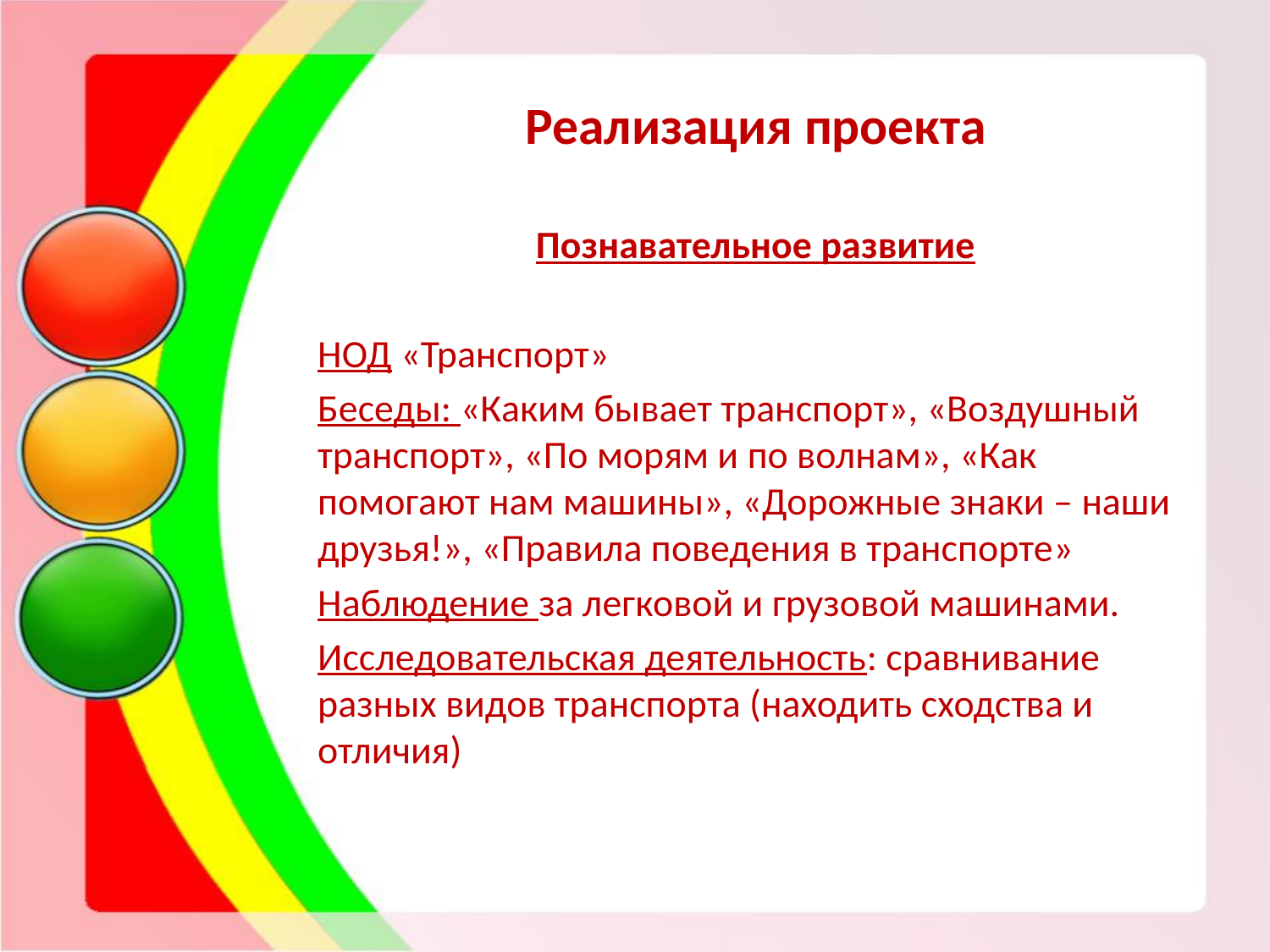

Реализация проекта

Познавательное развитие

НОД «Транспорт»
Беседы: «Каким бывает транспорт», «Воздушный транспорт», «По морям и по волнам», «Как помогают нам машины», «Дорожные знаки – наши друзья!», «Правила поведения в транспорте»
Наблюдение за легковой и грузовой машинами.
Исследовательская деятельность: сравнивание разных видов транспорта (находить сходства и отличия)

#